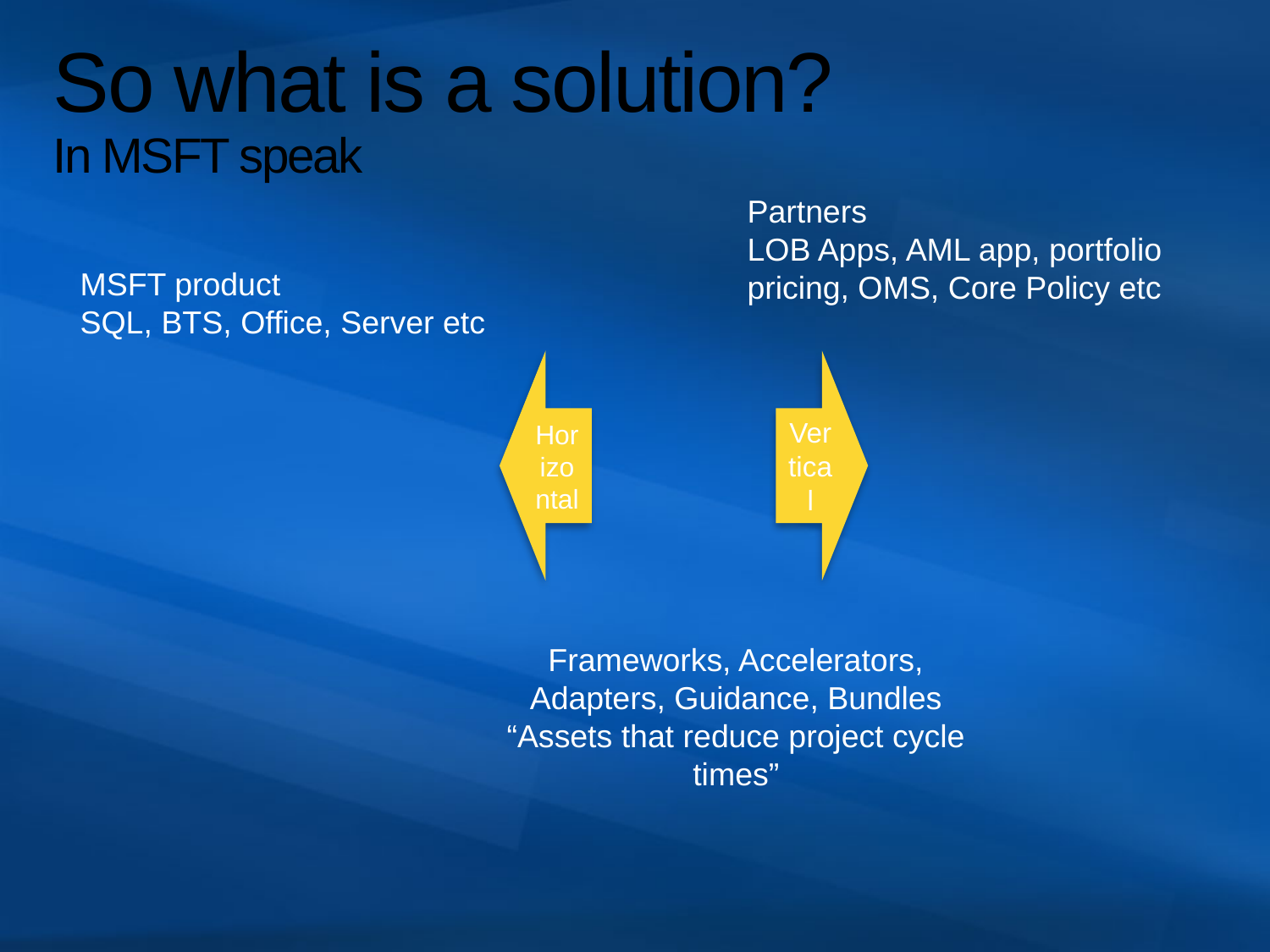

# So what is a solution? In MSFT speak
Partners
LOB Apps, AML app, portfolio pricing, OMS, Core Policy etc
MSFT product
SQL, BTS, Office, Server etc
Horizontal
Vertical
Frameworks, Accelerators, Adapters, Guidance, Bundles
“Assets that reduce project cycle times”